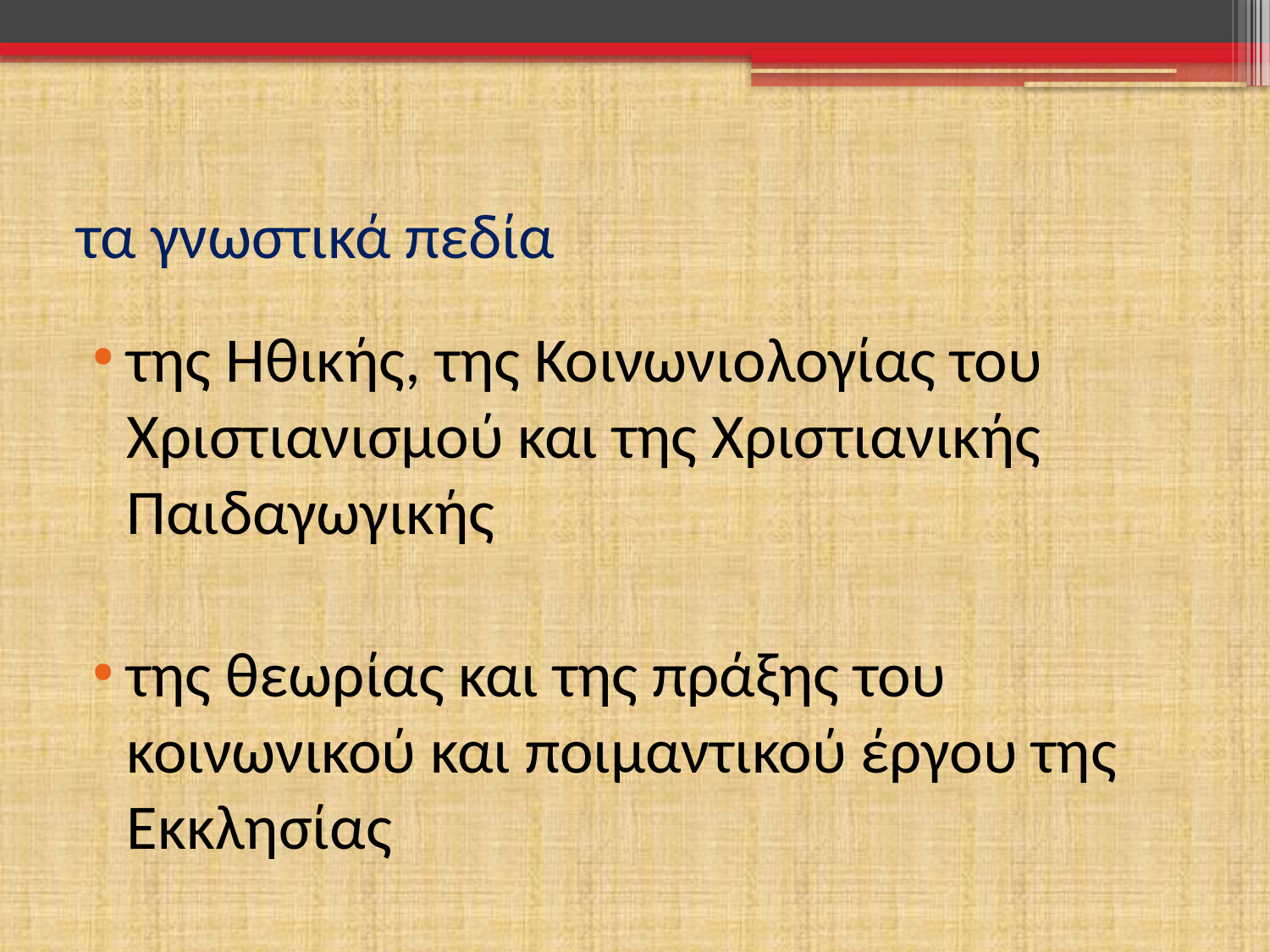

# τα γνωστικά πεδία
της Ηθικής, της Κοινωνιολογίας του Χριστιανισμού και της Χριστιανικής Παιδαγωγικής

της θεωρίας και της πράξης του κοινωνικού και ποιμαντικού έργου της Εκκλησίας